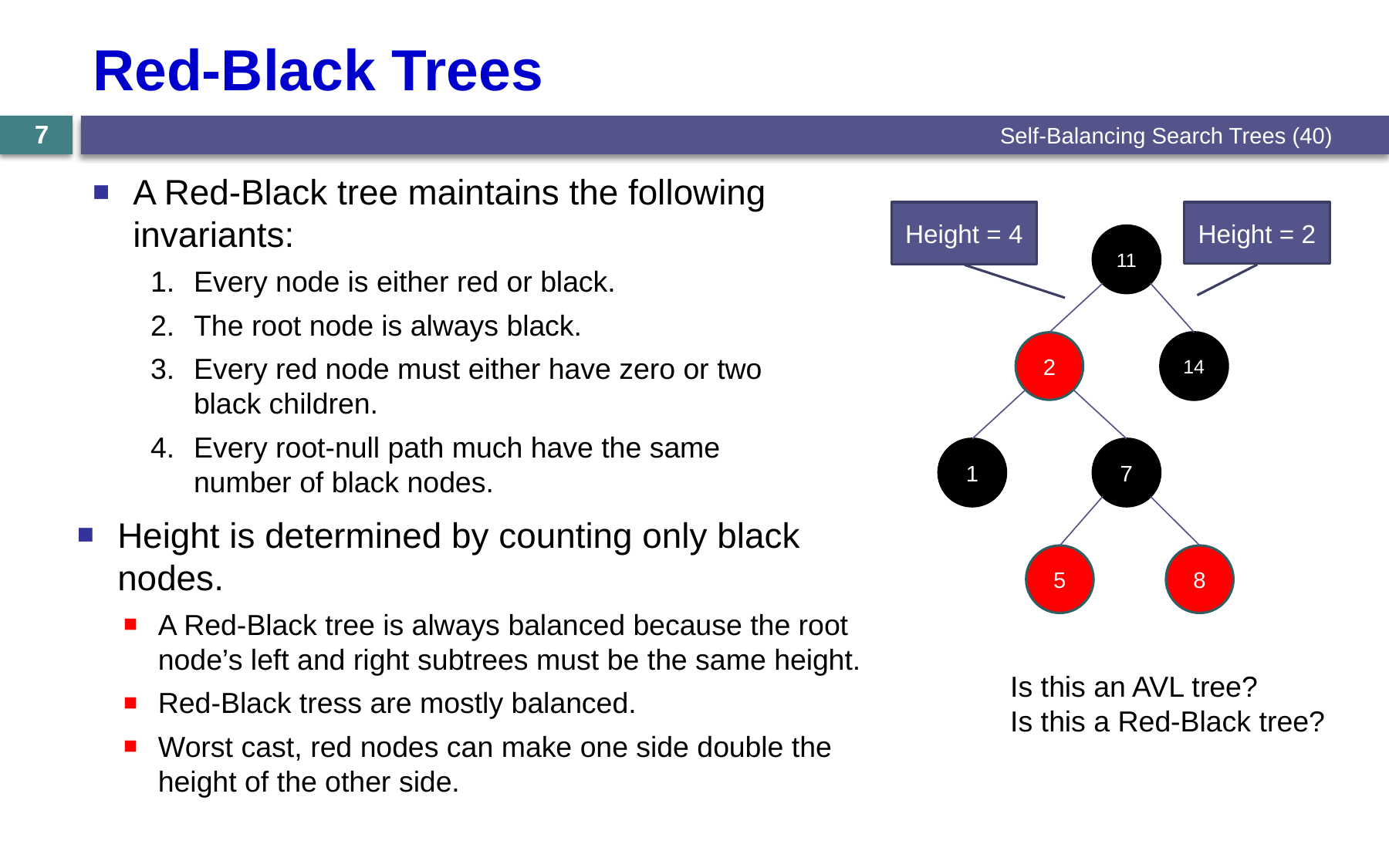

# Red-Black Trees
Self-Balancing Search Trees (40)
7
A Red-Black tree maintains the following invariants:
Every node is either red or black.
The root node is always black.
Every red node must either have zero or two black children.
Every root-null path much have the same number of black nodes.

Height = 4
Height = 2
11
2
14
1
7
5
8
Height is determined by counting only black nodes.
A Red-Black tree is always balanced because the root node’s left and right subtrees must be the same height.
Red-Black tress are mostly balanced.
Worst cast, red nodes can make one side double the height of the other side.
Is this an AVL tree?
Is this a Red-Black tree?